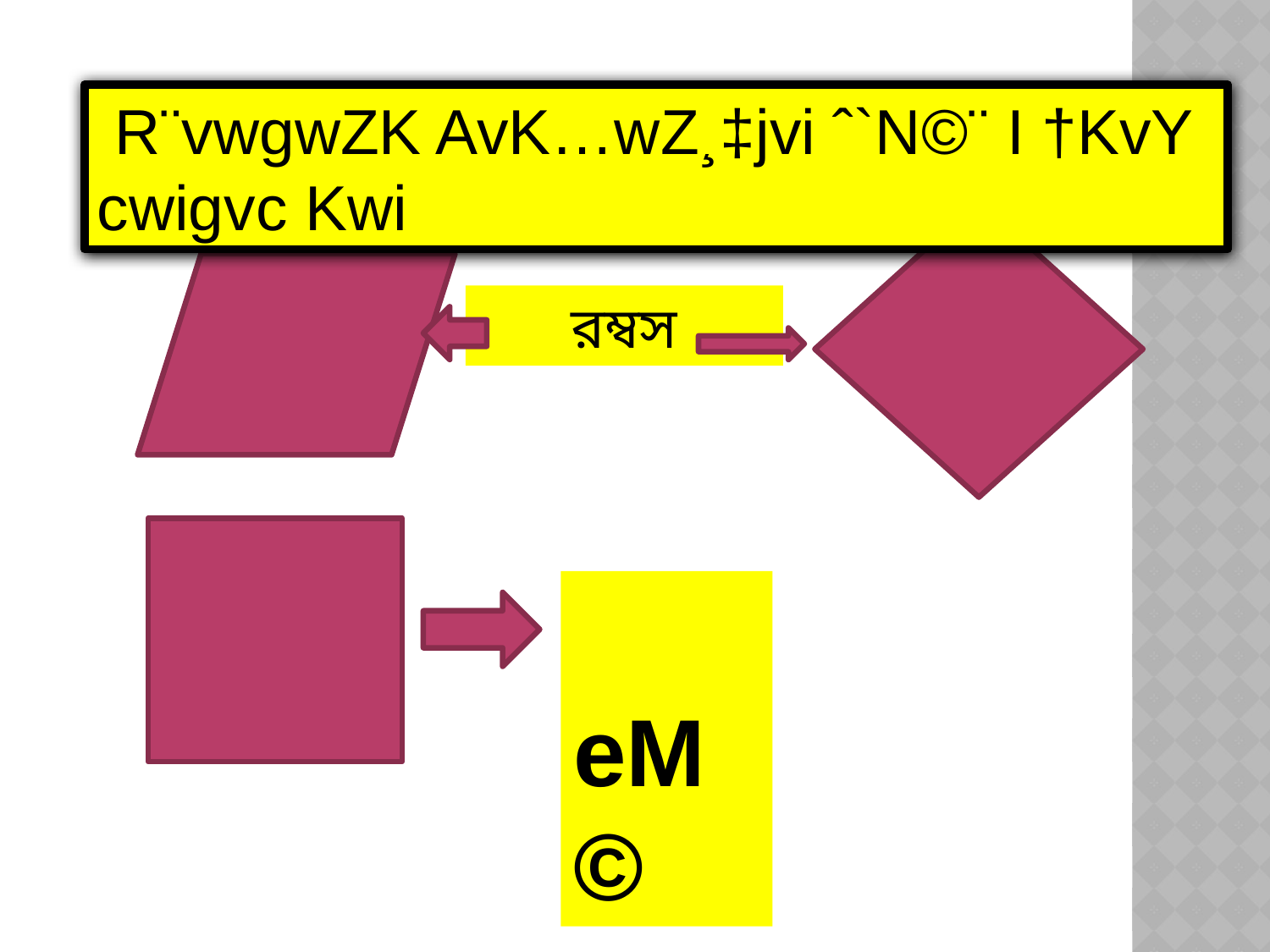

R¨vwgwZK AvK…wZ¸‡jvi ˆ`N©¨ I †KvY cwigvc Kwi

রম্বস

  eM©